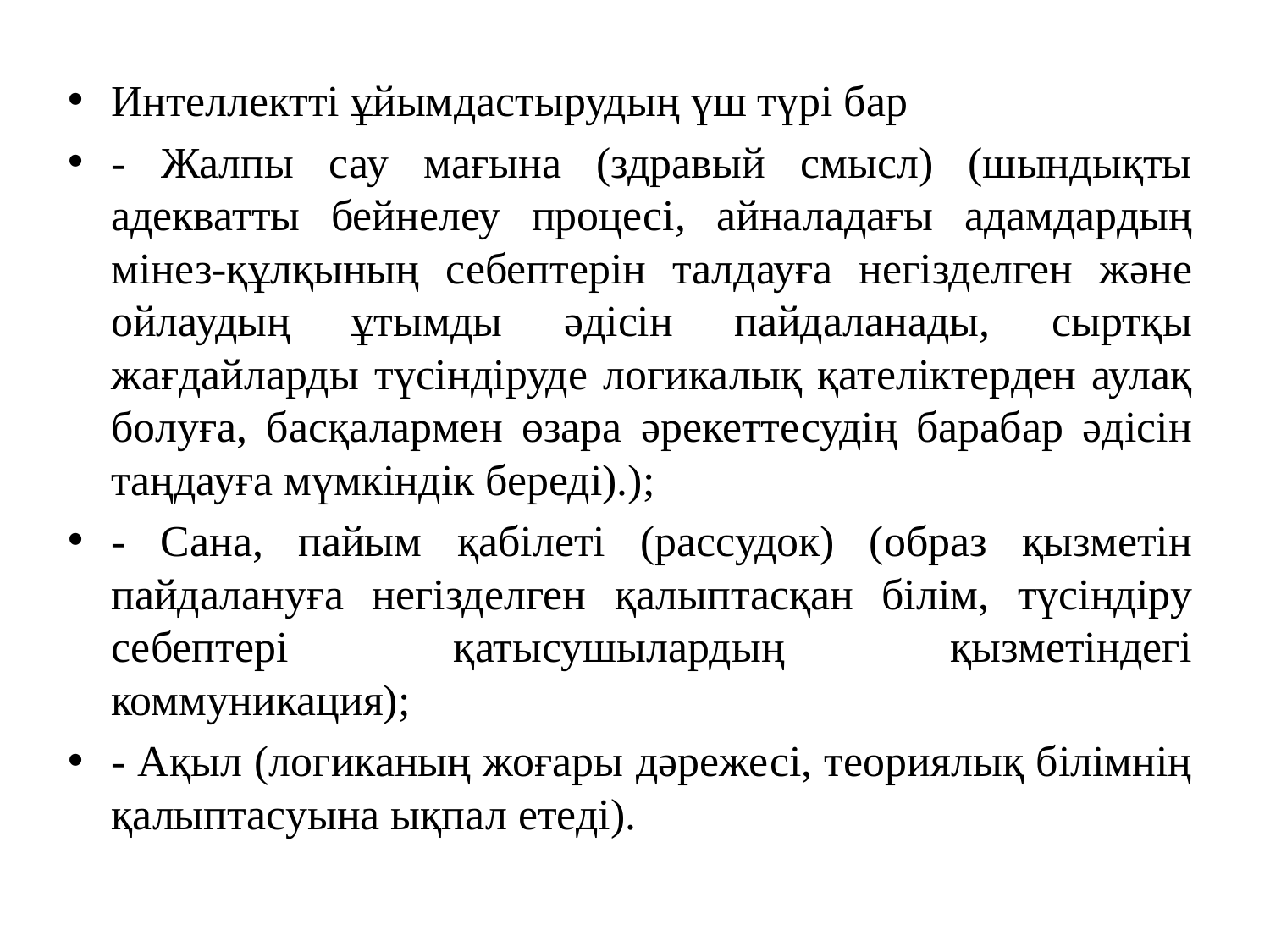

Интеллектті ұйымдастырудың үш түрі бар
- Жалпы сау мағына (здравый смысл) (шындықты адекватты бейнелеу процесі, айналадағы адамдардың мінез-құлқының себептерін талдауға негізделген және ойлаудың ұтымды әдісін пайдаланады, сыртқы жағдайларды түсіндіруде логикалық қателіктерден аулақ болуға, басқалармен өзара әрекеттесудің барабар әдісін таңдауға мүмкіндік береді).);
- Сана, пайым қабілеті (рассудок) (образ қызметін пайдалануға негізделген қалыптасқан білім, түсіндіру себептері қатысушылардың қызметіндегі коммуникация);
- Ақыл (логиканың жоғары дәрежесі, теориялық білімнің қалыптасуына ықпал етеді).